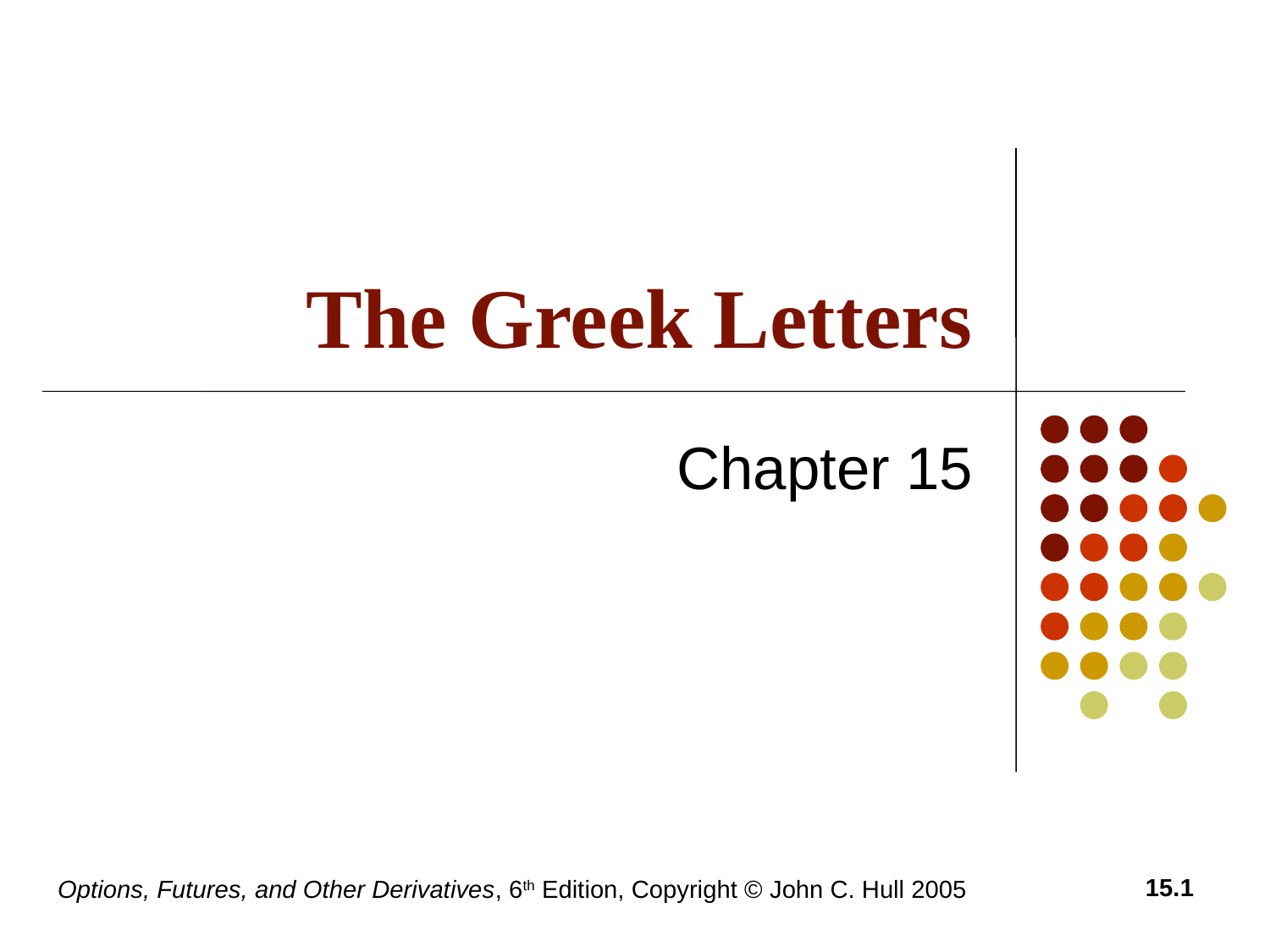

# The Greek Letters
Chapter 15
15.1
Options, Futures, and Other Derivatives, 6th Edition, Copyright © John C. Hull 2005